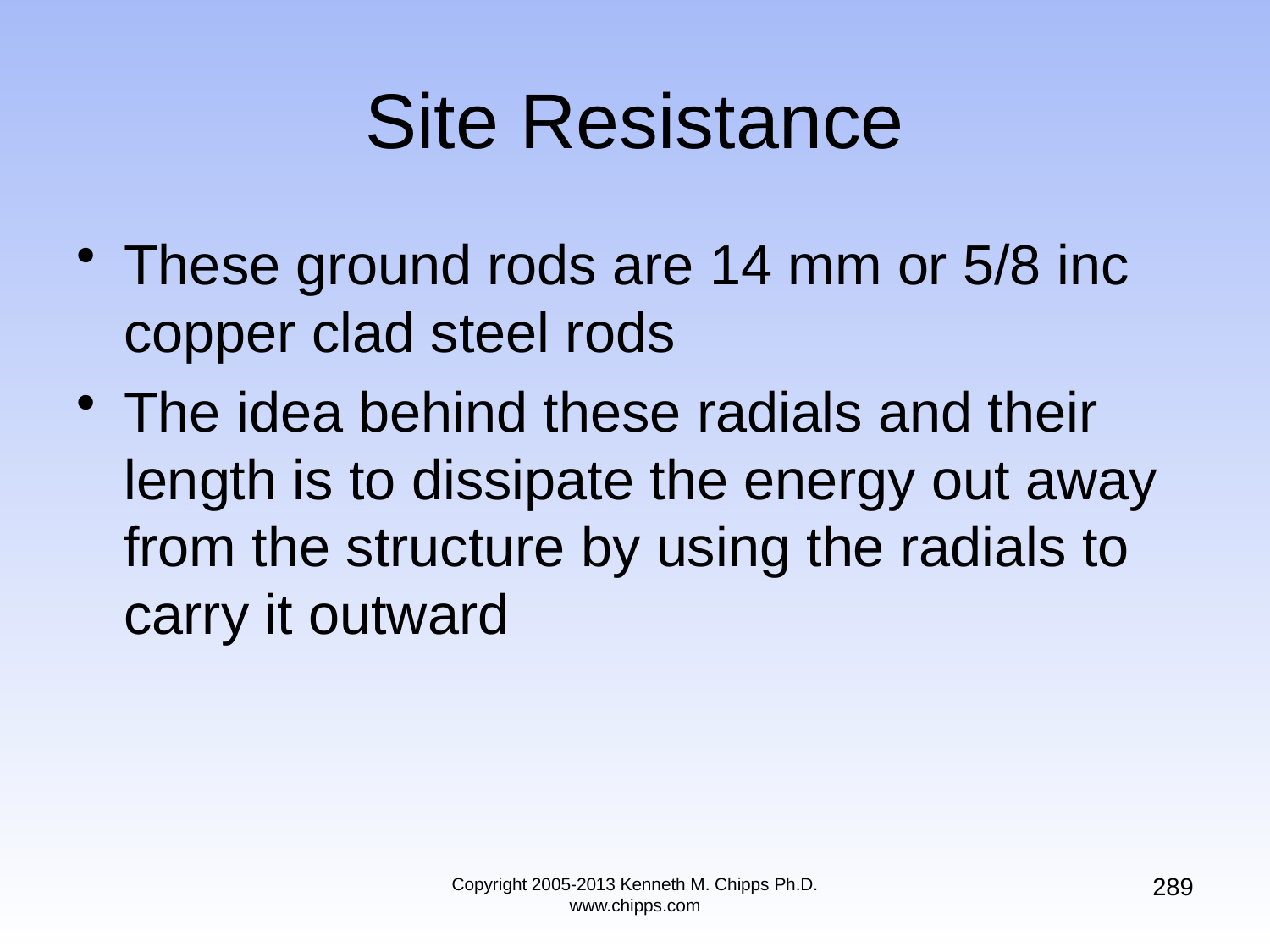

# Site Resistance
These ground rods are 14 mm or 5/8 inc copper clad steel rods
The idea behind these radials and their length is to dissipate the energy out away from the structure by using the radials to carry it outward
289
Copyright 2005-2013 Kenneth M. Chipps Ph.D. www.chipps.com